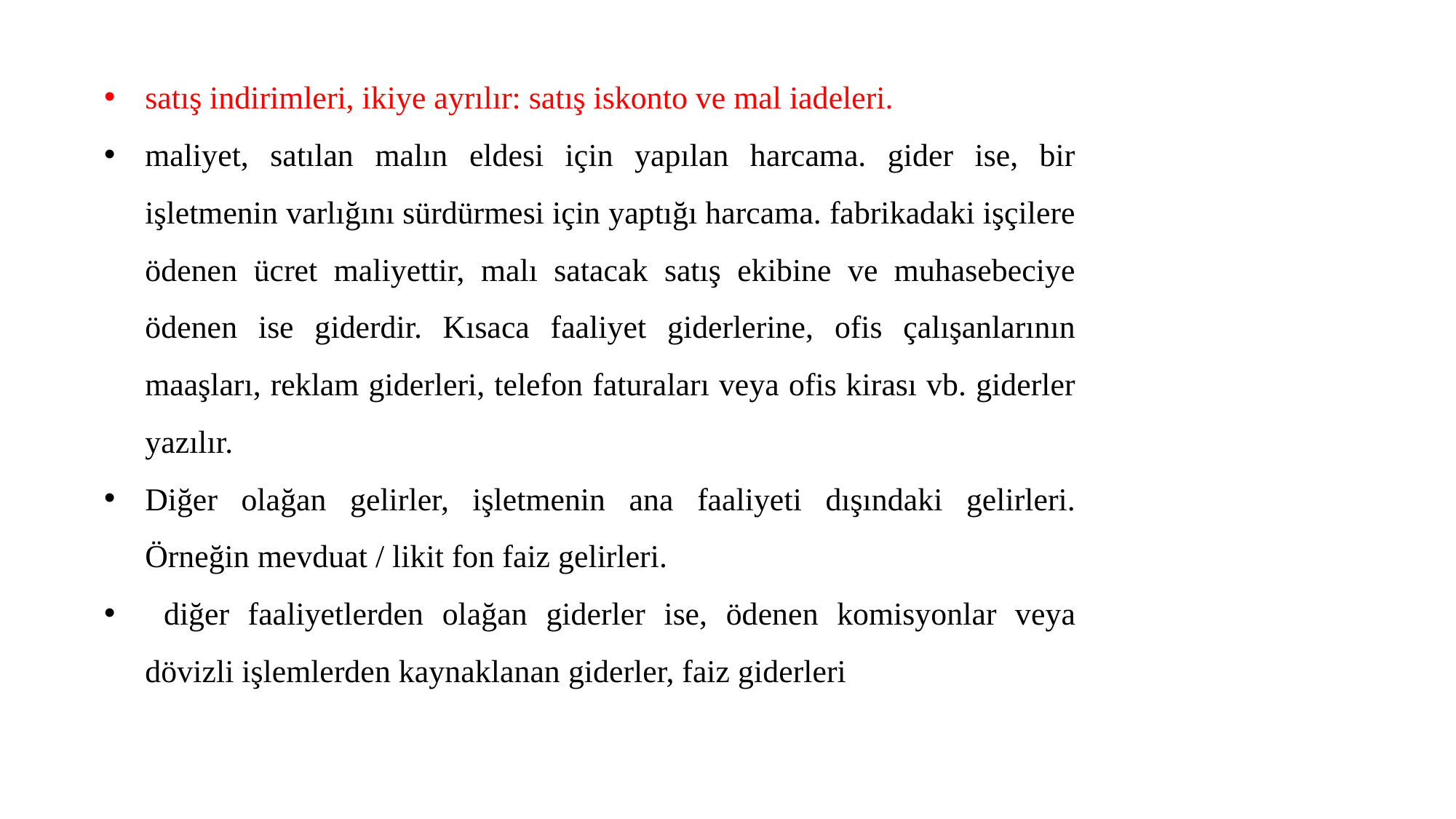

satış indirimleri, ikiye ayrılır: satış iskonto ve mal iadeleri.
maliyet, satılan malın eldesi için yapılan harcama. gider ise, bir işletmenin varlığını sürdürmesi için yaptığı harcama. fabrikadaki işçilere ödenen ücret maliyettir, malı satacak satış ekibine ve muhasebeciye ödenen ise giderdir. Kısaca faaliyet giderlerine, ofis çalışanlarının maaşları, reklam giderleri, telefon faturaları veya ofis kirası vb. giderler yazılır.
Diğer olağan gelirler, işletmenin ana faaliyeti dışındaki gelirleri. Örneğin mevduat / likit fon faiz gelirleri.
 diğer faaliyetlerden olağan giderler ise, ödenen komisyonlar veya dövizli işlemlerden kaynaklanan giderler, faiz giderleri